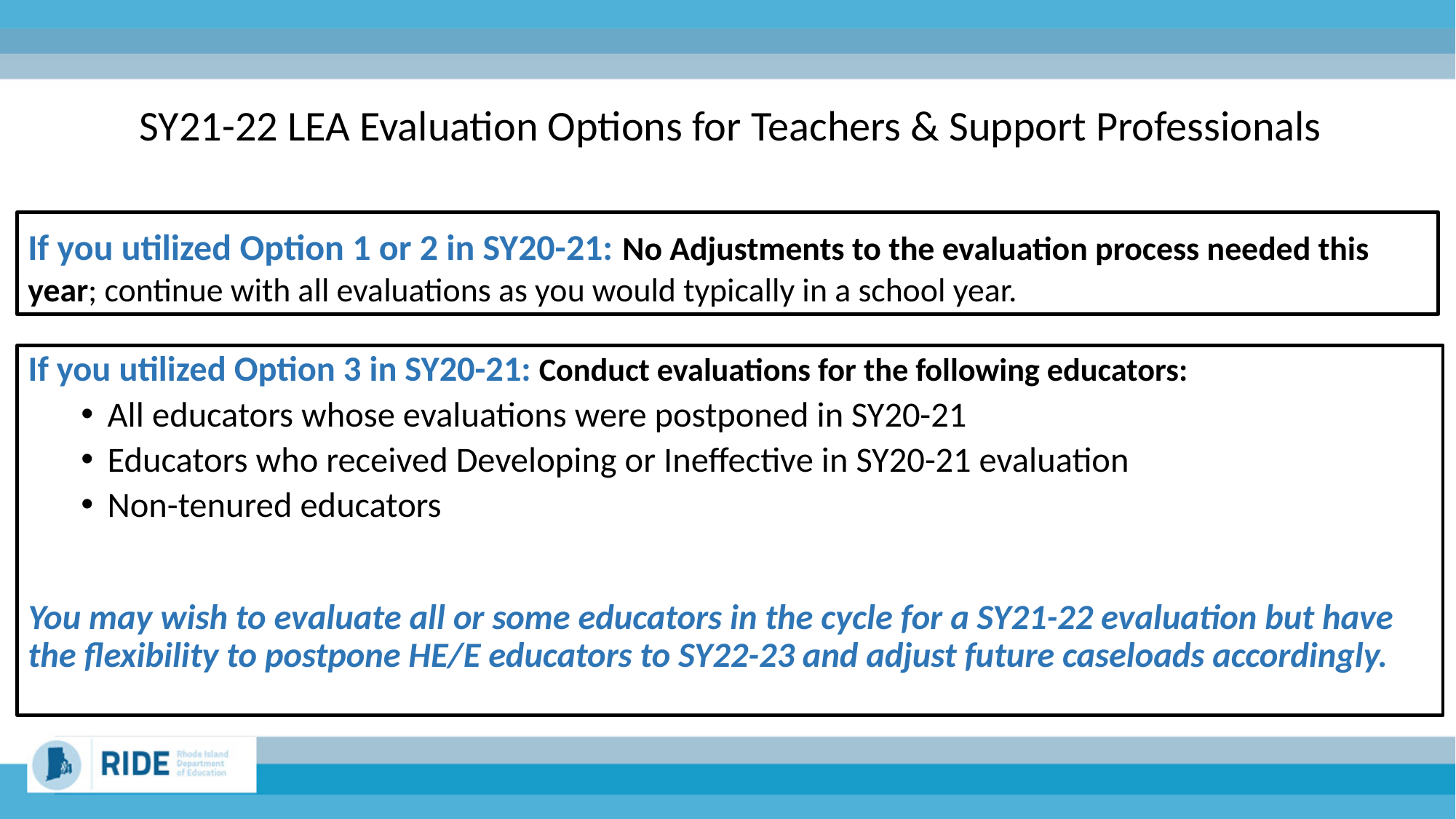

# SY21-22 LEA Evaluation Options for Teachers & Support Professionals
If you utilized Option 1 or 2 in SY20-21: No Adjustments to the evaluation process needed this year; continue with all evaluations as you would typically in a school year.

If you utilized Option 3 in SY20-21: Conduct evaluations for the following educators:
All educators whose evaluations were postponed in SY20-21
Educators who received Developing or Ineffective in SY20-21 evaluation
Non-tenured educators

You may wish to evaluate all or some educators in the cycle for a SY21-22 evaluation but have the flexibility to postpone HE/E educators to SY22-23 and adjust future caseloads accordingly.